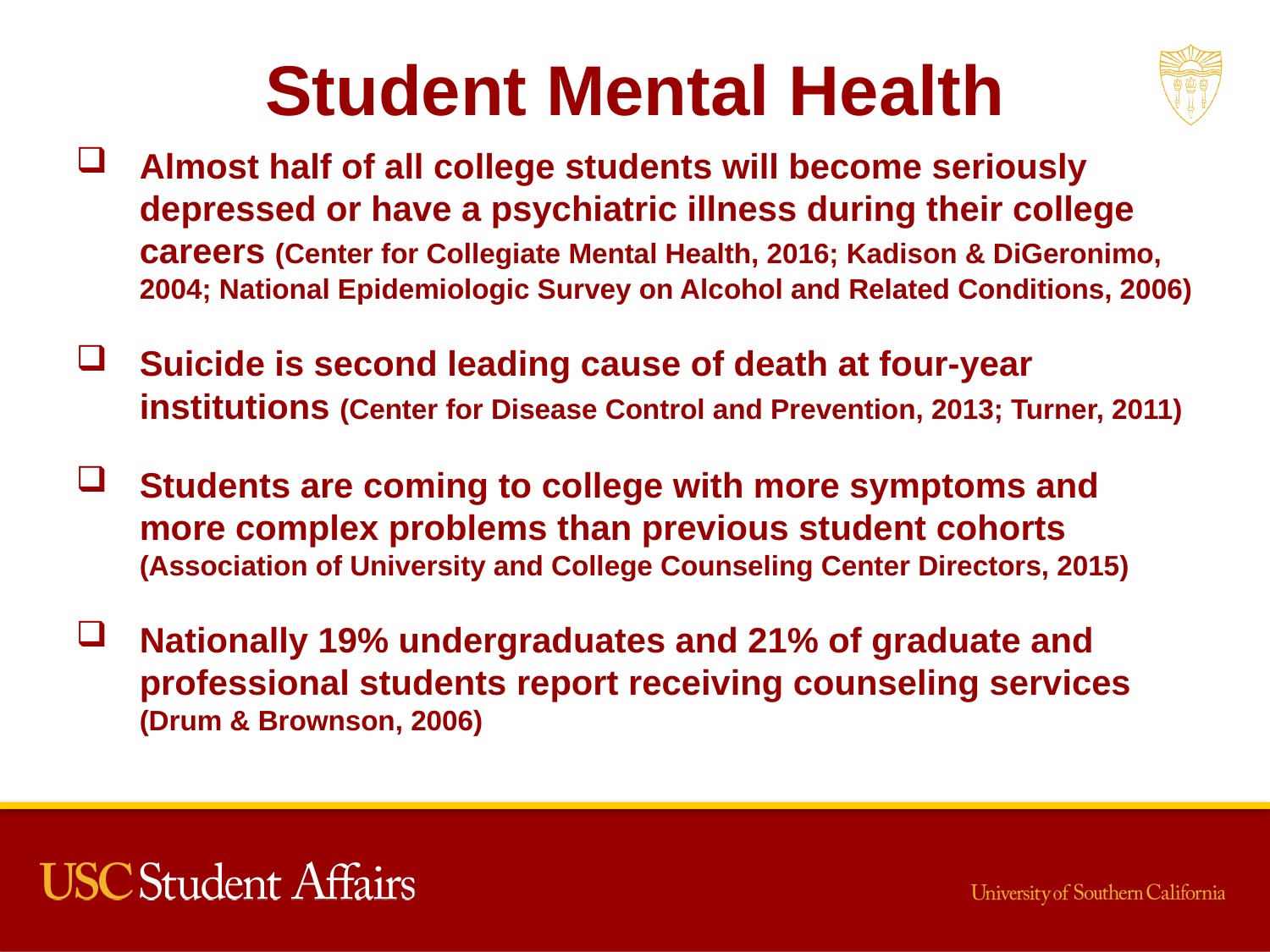

# Student Mental Health
Almost half of all college students will become seriously depressed or have a psychiatric illness during their college careers (Center for Collegiate Mental Health, 2016; Kadison & DiGeronimo, 2004; National Epidemiologic Survey on Alcohol and Related Conditions, 2006)

Suicide is second leading cause of death at four-year institutions (Center for Disease Control and Prevention, 2013; Turner, 2011)

Students are coming to college with more symptoms and more complex problems than previous student cohorts (Association of University and College Counseling Center Directors, 2015)

Nationally 19% undergraduates and 21% of graduate and professional students report receiving counseling services (Drum & Brownson, 2006)

2